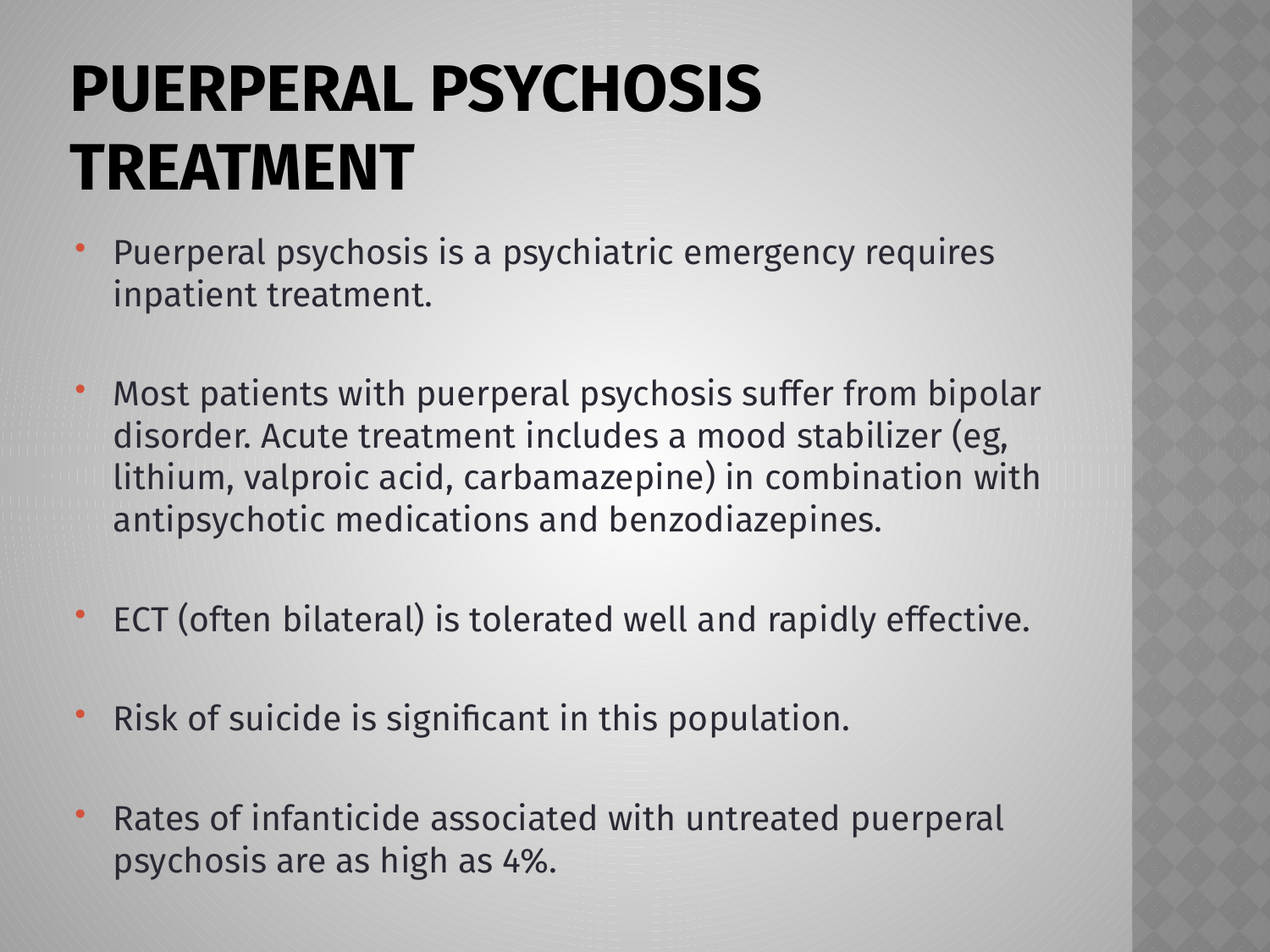

# Puerperal psychosis treatment
Puerperal psychosis is a psychiatric emergency requires inpatient treatment.

Most patients with puerperal psychosis suffer from bipolar disorder. Acute treatment includes a mood stabilizer (eg, lithium, valproic acid, carbamazepine) in combination with antipsychotic medications and benzodiazepines.

ECT (often bilateral) is tolerated well and rapidly effective.

Risk of suicide is significant in this population.

Rates of infanticide associated with untreated puerperal psychosis are as high as 4%.